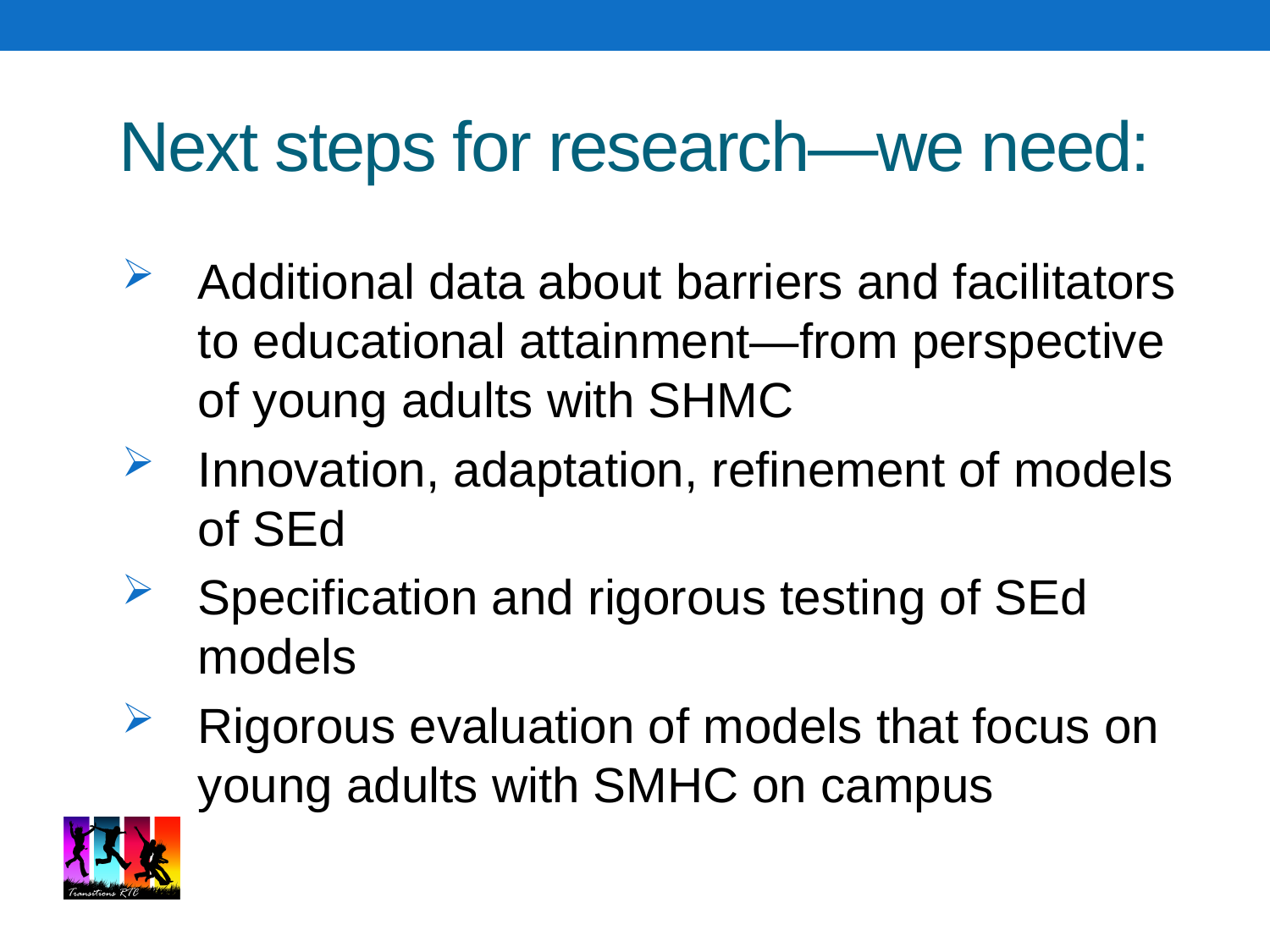

# Next steps for research—we need:
Additional data about barriers and facilitators to educational attainment—from perspective of young adults with SHMC
Innovation, adaptation, refinement of models of SEd
Specification and rigorous testing of SEd models
Rigorous evaluation of models that focus on young adults with SMHC on campus